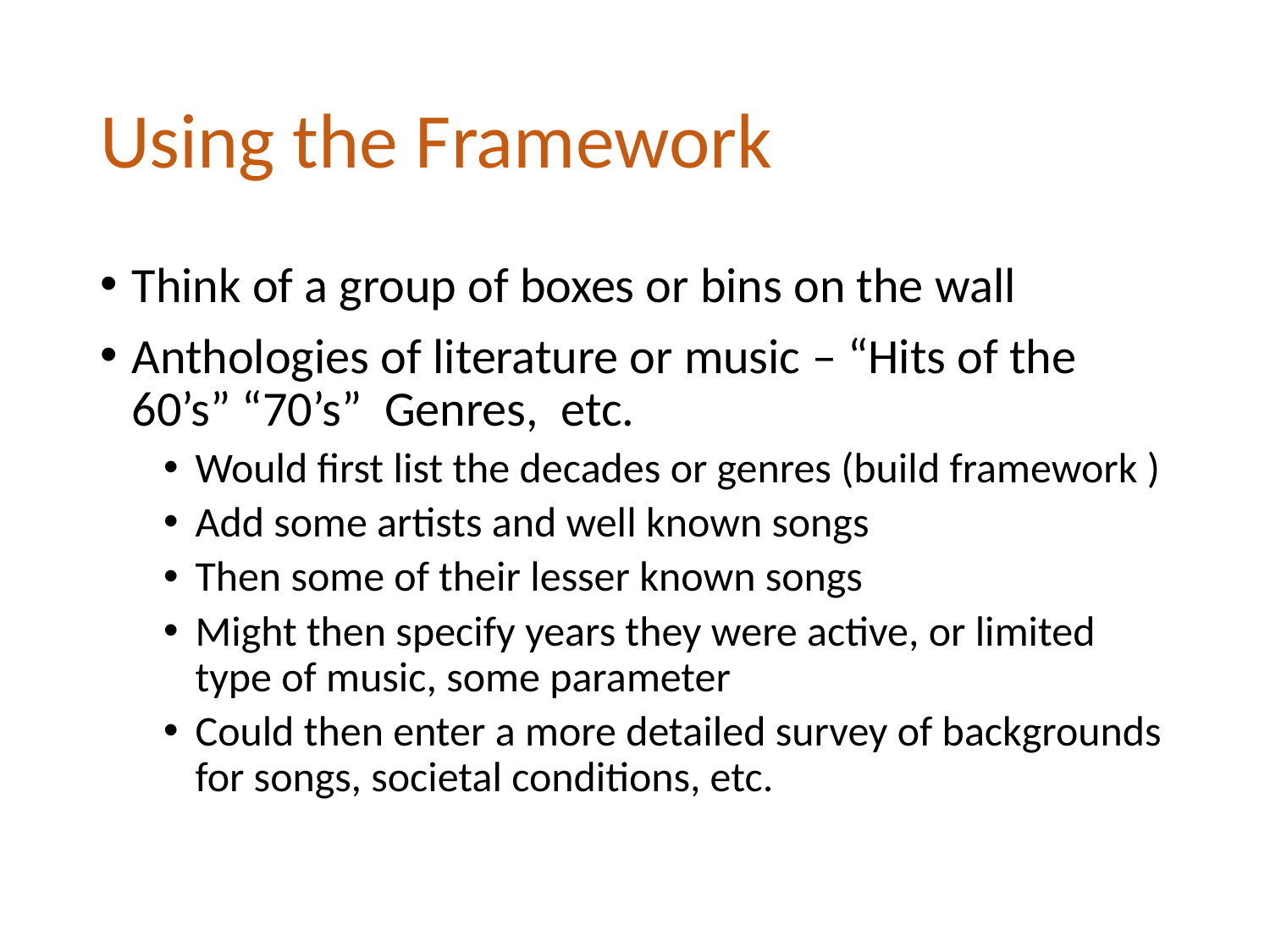

# Using the Framework
Think of a group of boxes or bins on the wall
Anthologies of literature or music – “Hits of the 60’s” “70’s”  Genres,  etc.
Would first list the decades or genres (build framework )
Add some artists and well known songs
Then some of their lesser known songs
Might then specify years they were active, or limited type of music, some parameter
Could then enter a more detailed survey of backgrounds for songs, societal conditions, etc.